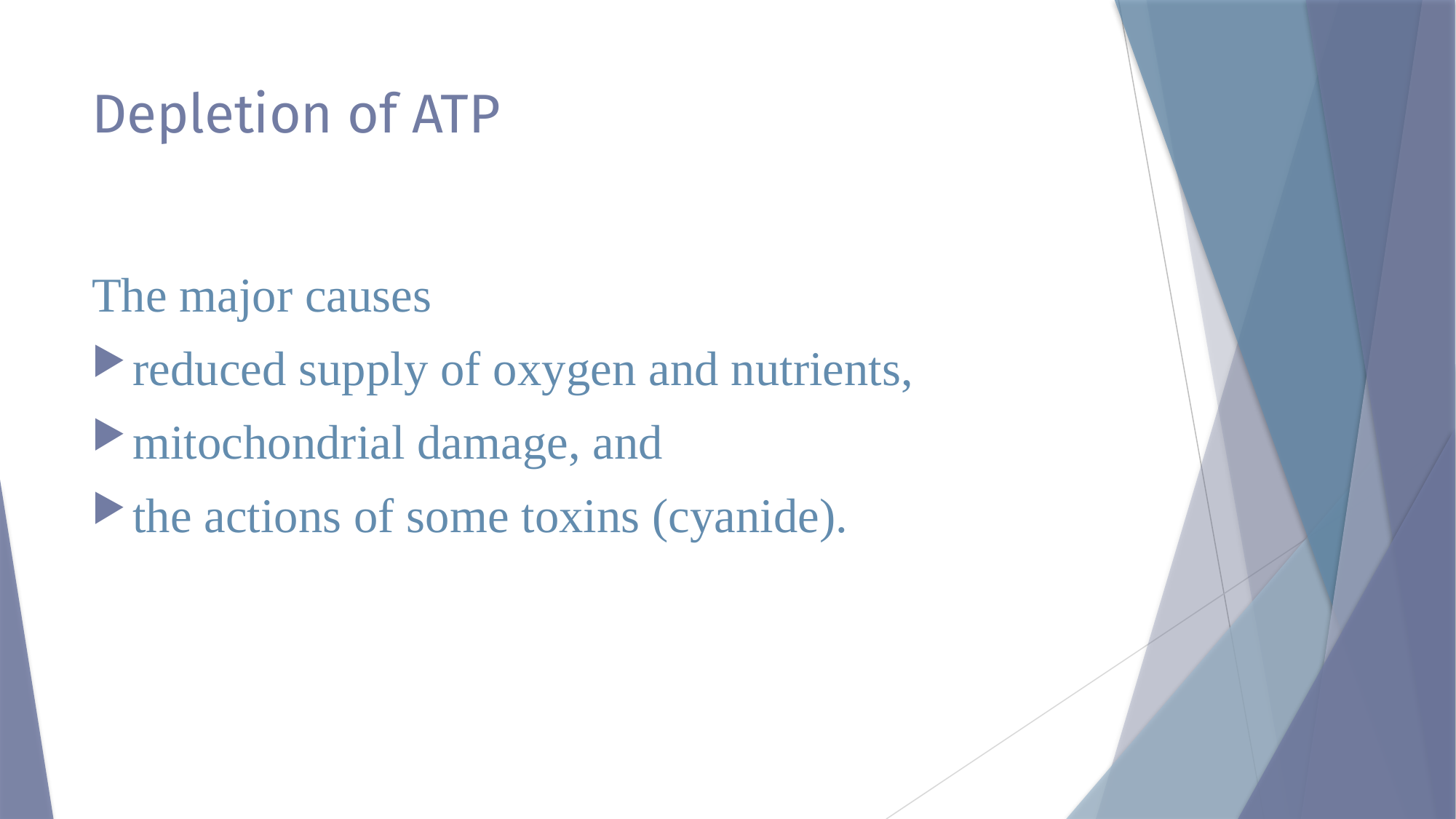

# Depletion of ATP
The major causes
reduced supply of oxygen and nutrients,
mitochondrial damage, and
the actions of some toxins (cyanide).